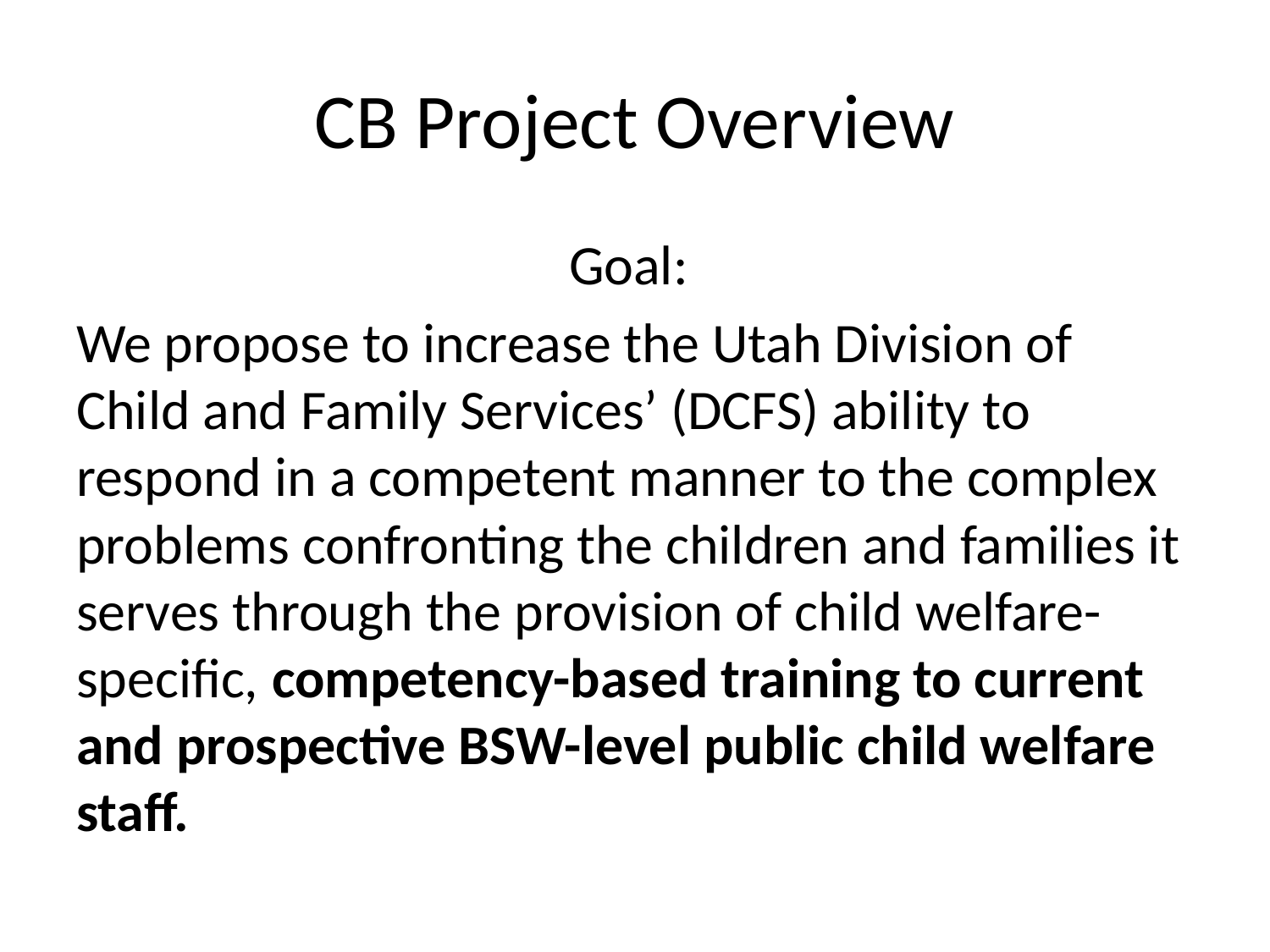

# CB Project Overview
Goal:
We propose to increase the Utah Division of Child and Family Services’ (DCFS) ability to respond in a competent manner to the complex problems confronting the children and families it serves through the provision of child welfare-specific, competency-based training to current and prospective BSW-level public child welfare staff.